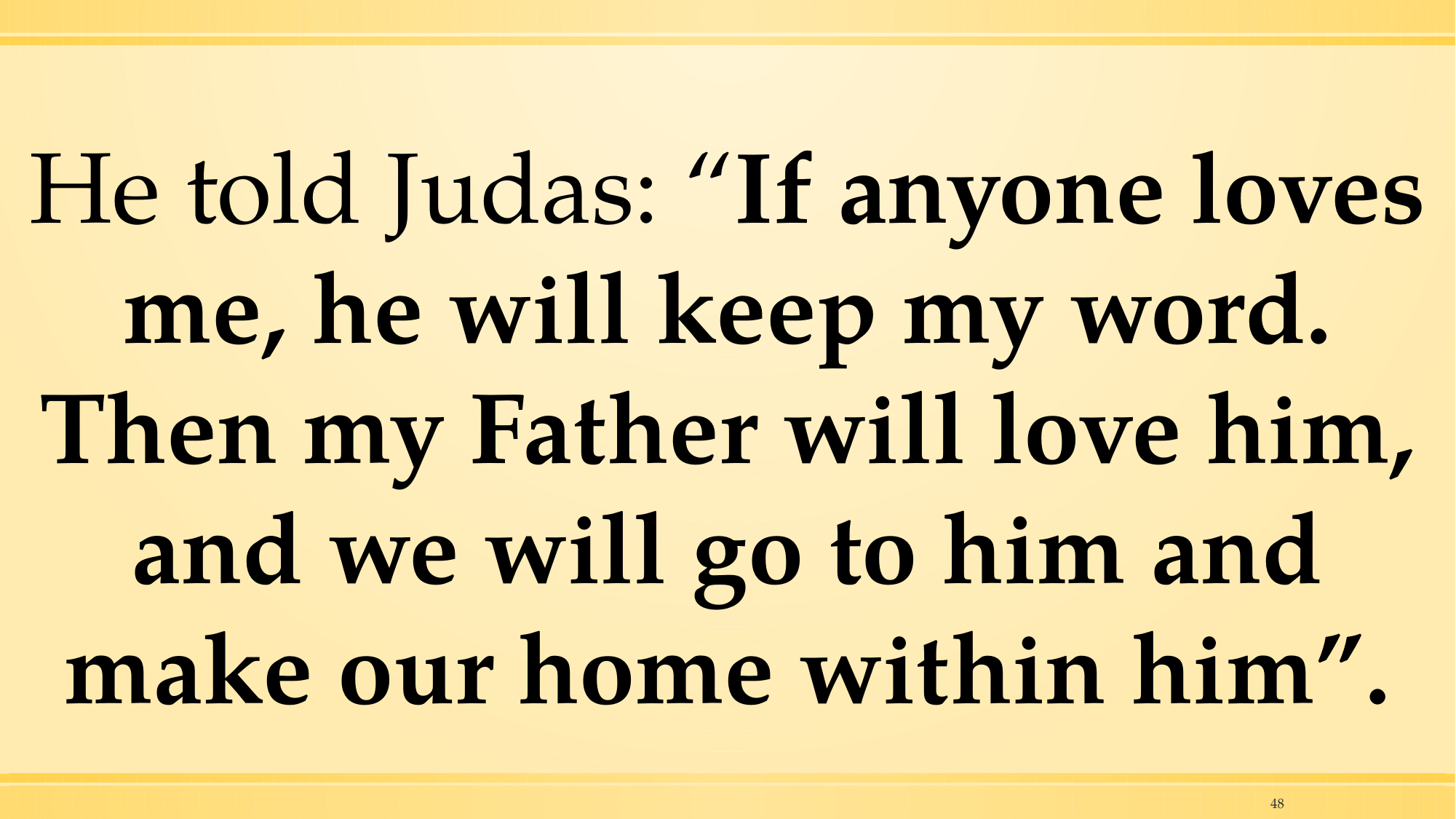

He told Judas: “If anyone loves me, he will keep my word. Then my Father will love him, and we will go to him and make our home within him”.
48